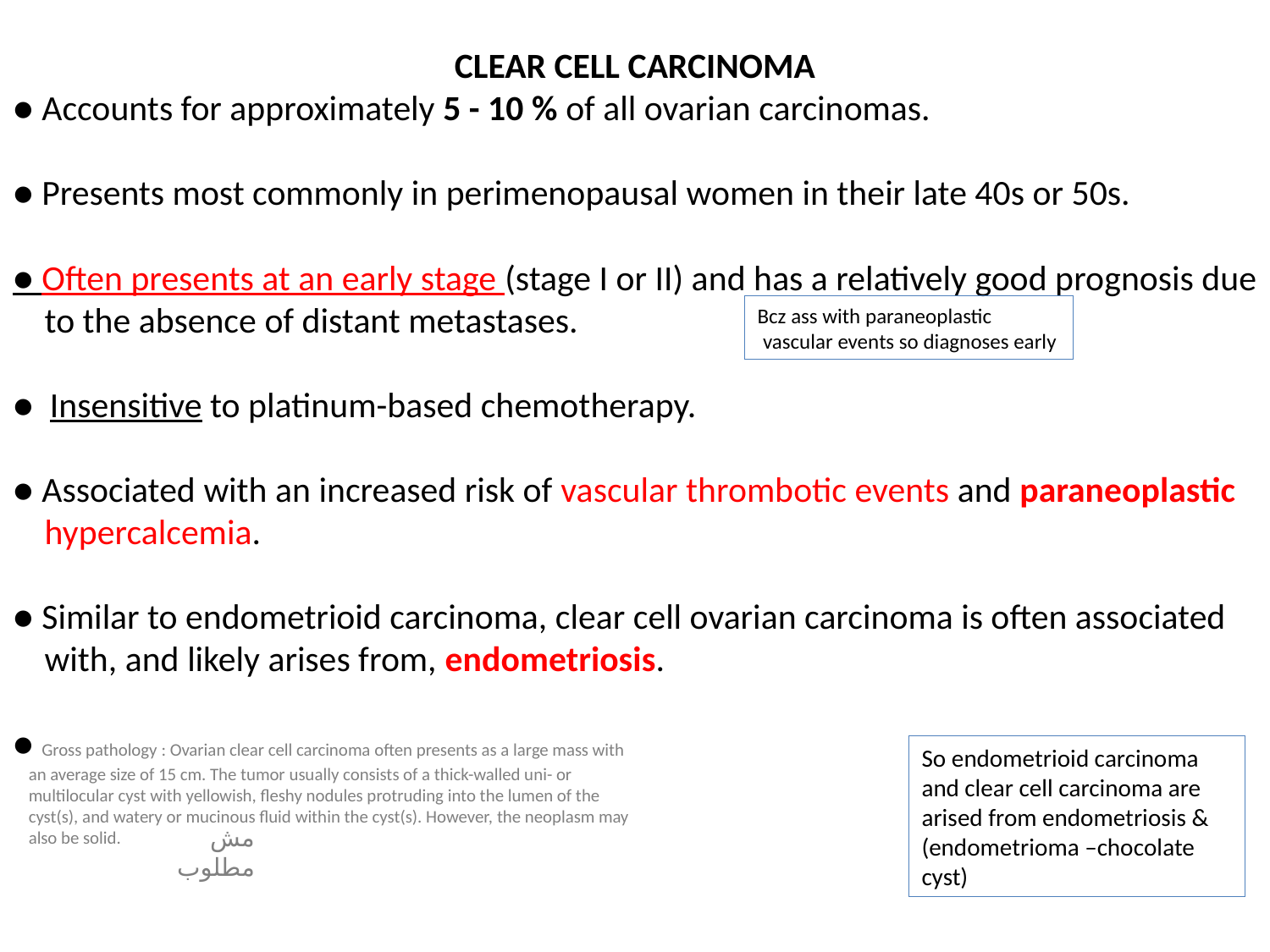

CLEAR CELL CARCINOMA
● Accounts for approximately 5 - 10 % of all ovarian carcinomas.

● Presents most commonly in perimenopausal women in their late 40s or 50s.

● Often presents at an early stage (stage I or II) and has a relatively good prognosis due
    to the absence of distant metastases.

●  Insensitive to platinum-based chemotherapy.

● Associated with an increased risk of vascular thrombotic events and paraneoplastic
    hypercalcemia.

● Similar to endometrioid carcinoma, clear cell ovarian carcinoma is often associated
    with, and likely arises from, endometriosis.

● Gross pathology : Ovarian clear cell carcinoma often presents as a large mass with
    an average size of 15 cm. The tumor usually consists of a thick-walled uni- or
    multilocular cyst with yellowish, fleshy nodules protruding into the lumen of the
    cyst(s), and watery or mucinous fluid within the cyst(s). However, the neoplasm may
    also be solid.
Bcz ass with paraneoplastic vascular events so diagnoses early
So endometrioid carcinoma and clear cell carcinoma are arised from endometriosis & (endometrioma –chocolate cyst)
مش مطلوب